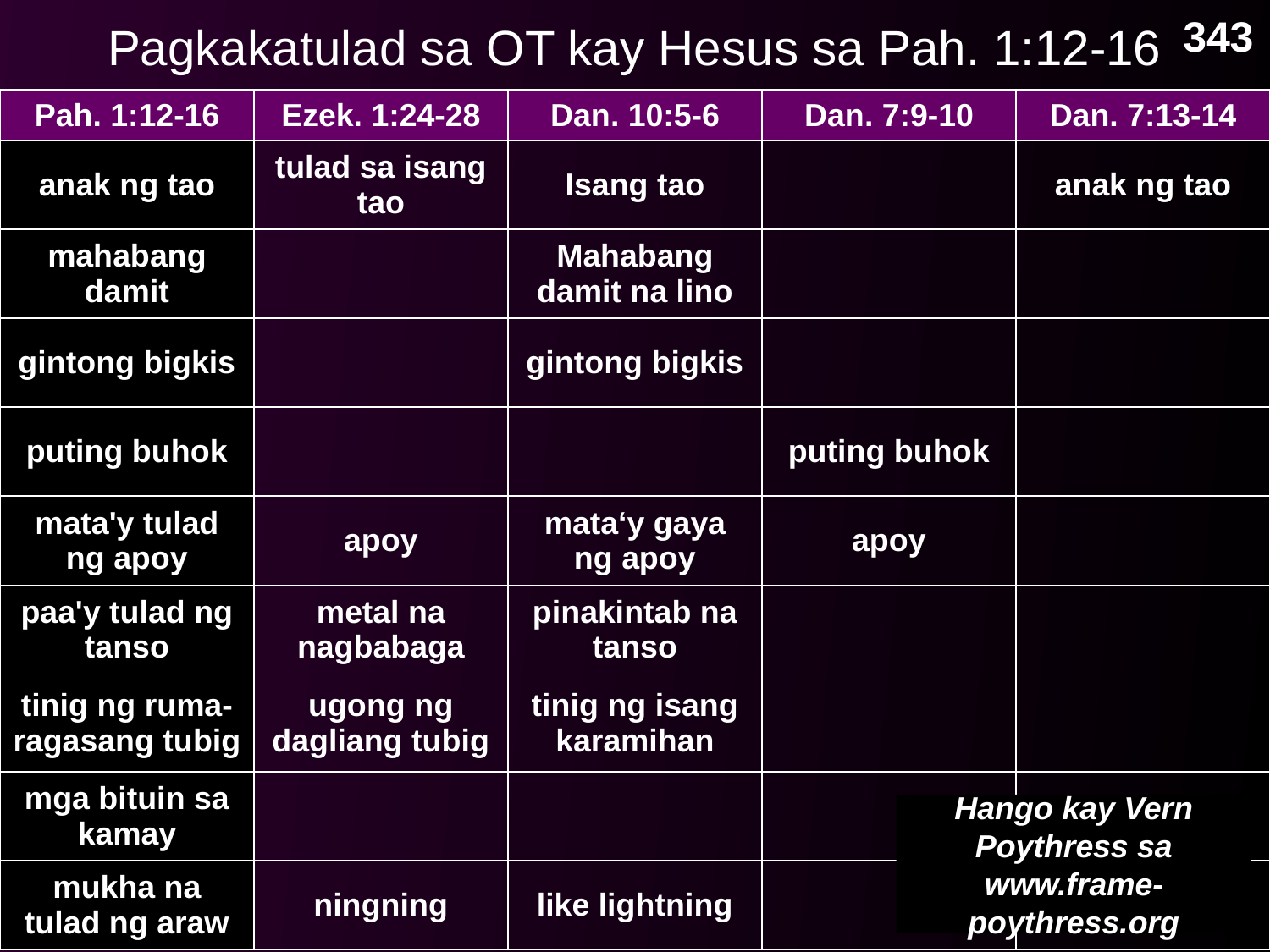

343
# Pagkakatulad sa OT kay Hesus sa Pah. 1:12-16
| Pah. 1:12-16 | Ezek. 1:24-28 | Dan. 10:5-6 | Dan. 7:9-10 | Dan. 7:13-14 |
| --- | --- | --- | --- | --- |
| anak ng tao | tulad sa isang tao | Isang tao |  | anak ng tao |
| mahabang damit |  | Mahabang damit na lino |  |  |
| gintong bigkis |  | gintong bigkis |  |  |
| puting buhok |  |  | puting buhok |  |
| mata'y tulad ng apoy | apoy | mata‘y gaya ng apoy | apoy |  |
| paa'y tulad ng tanso | metal na nagbabaga | pinakintab na tanso |  |  |
| tinig ng ruma-ragasang tubig | ugong ng dagliang tubig | tinig ng isang karamihan |  |  |
| mga bituin sa kamay |  |  |  |  |
| mukha na tulad ng araw | ningning | like lightning |  |  |
Hango kay Vern Poythress sa www.frame-poythress.org